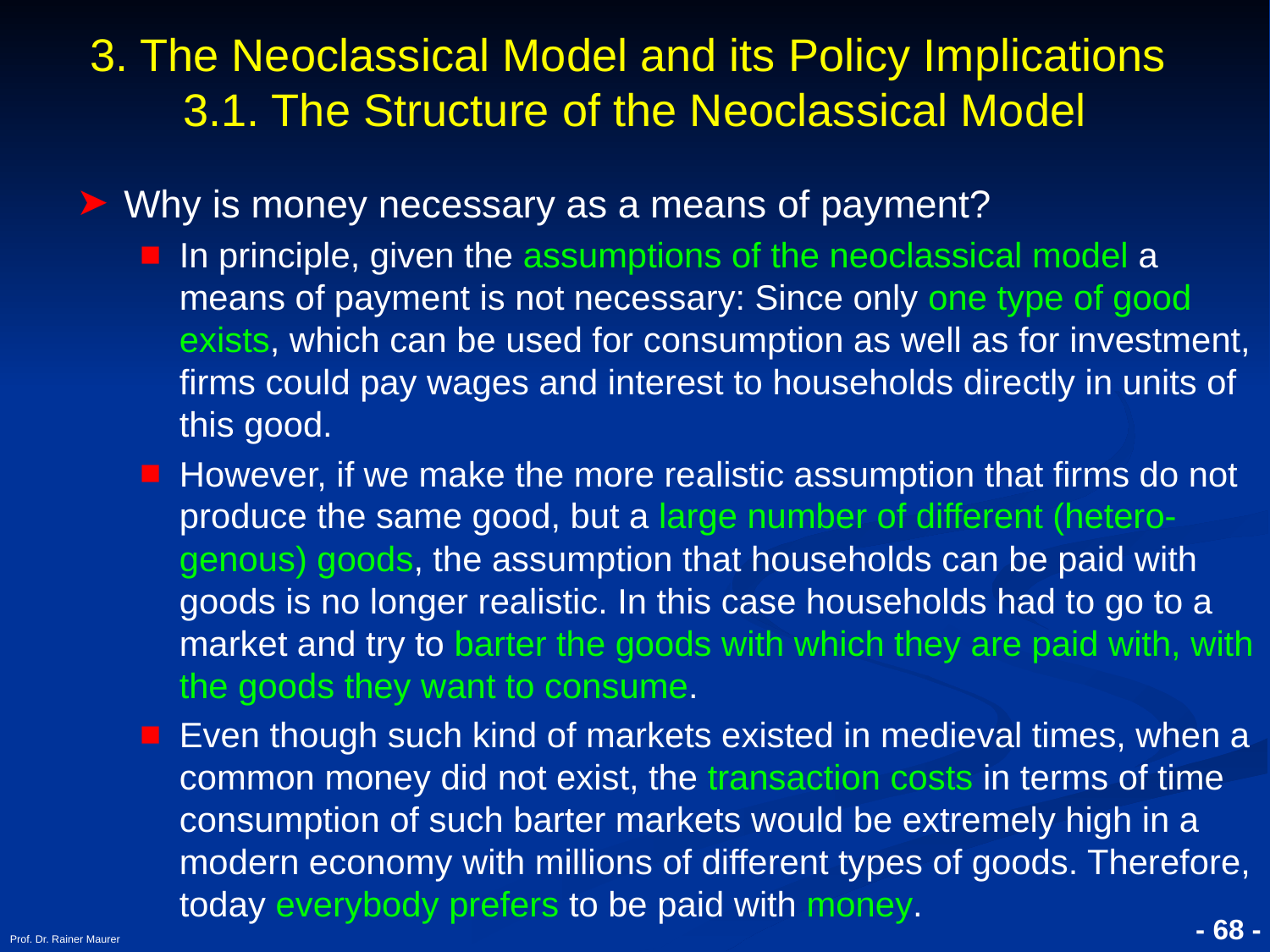

# 3. The Neoclassical Model and its Policy Implications 3.1. The Structure of the Neoclassical Model
Why is money necessary as a means of payment?
In principle, given the assumptions of the neoclassical model a means of payment is not necessary: Since only one type of good exists, which can be used for consumption as well as for investment, firms could pay wages and interest to households directly in units of this good.
However, if we make the more realistic assumption that firms do not produce the same good, but a large number of different (hetero-genous) goods, the assumption that households can be paid with goods is no longer realistic. In this case households had to go to a market and try to barter the goods with which they are paid with, with the goods they want to consume.
Even though such kind of markets existed in medieval times, when a common money did not exist, the transaction costs in terms of time consumption of such barter markets would be extremely high in a modern economy with millions of different types of goods. Therefore, today everybody prefers to be paid with money.
Prof. Dr. Rainer Maurer
- 68 -